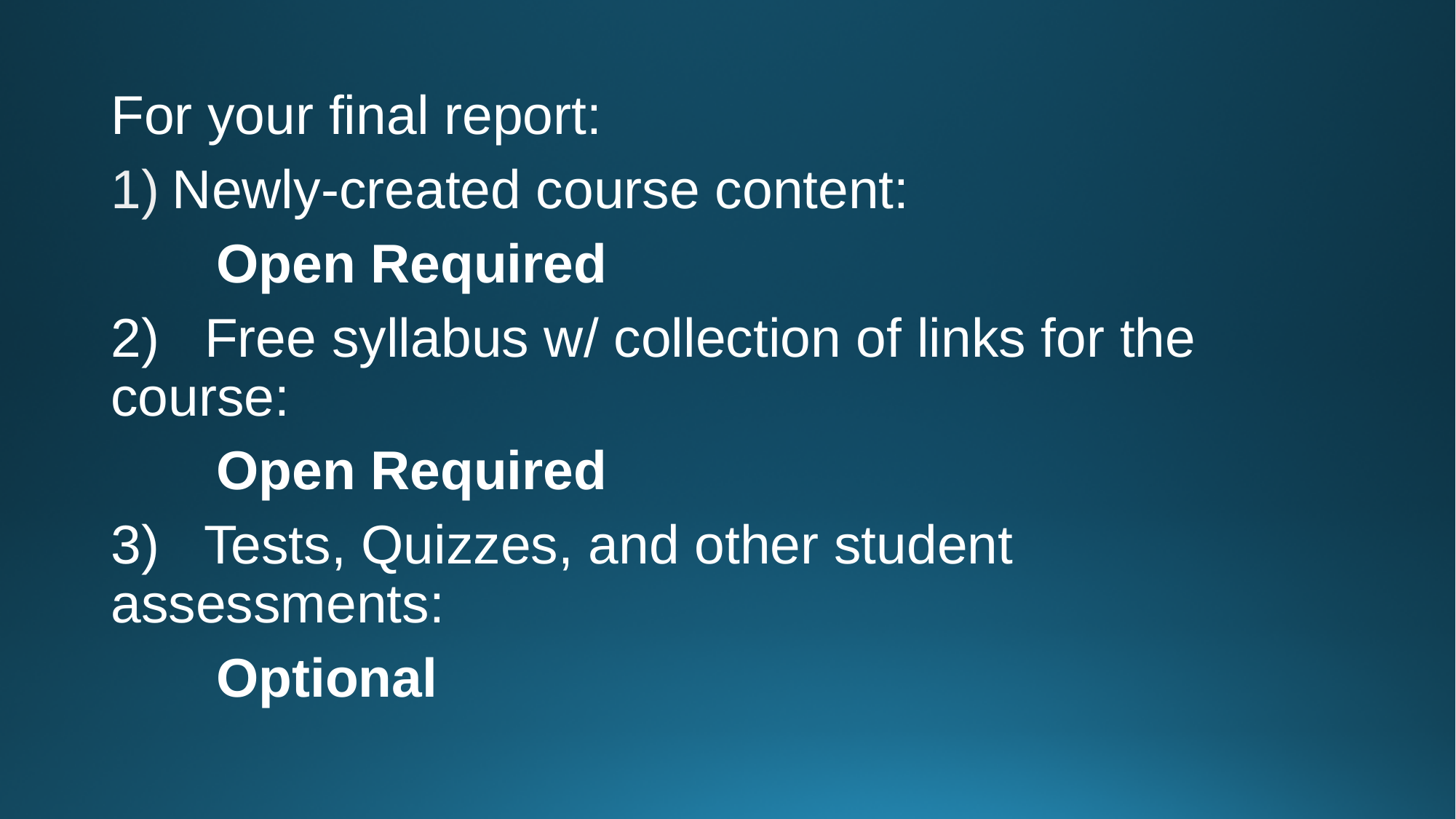

For your final report:
Newly-created course content:
       Open Required
2)   Free syllabus w/ collection of links for the course:
       Open Required
3)   Tests, Quizzes, and other student assessments:
       Optional